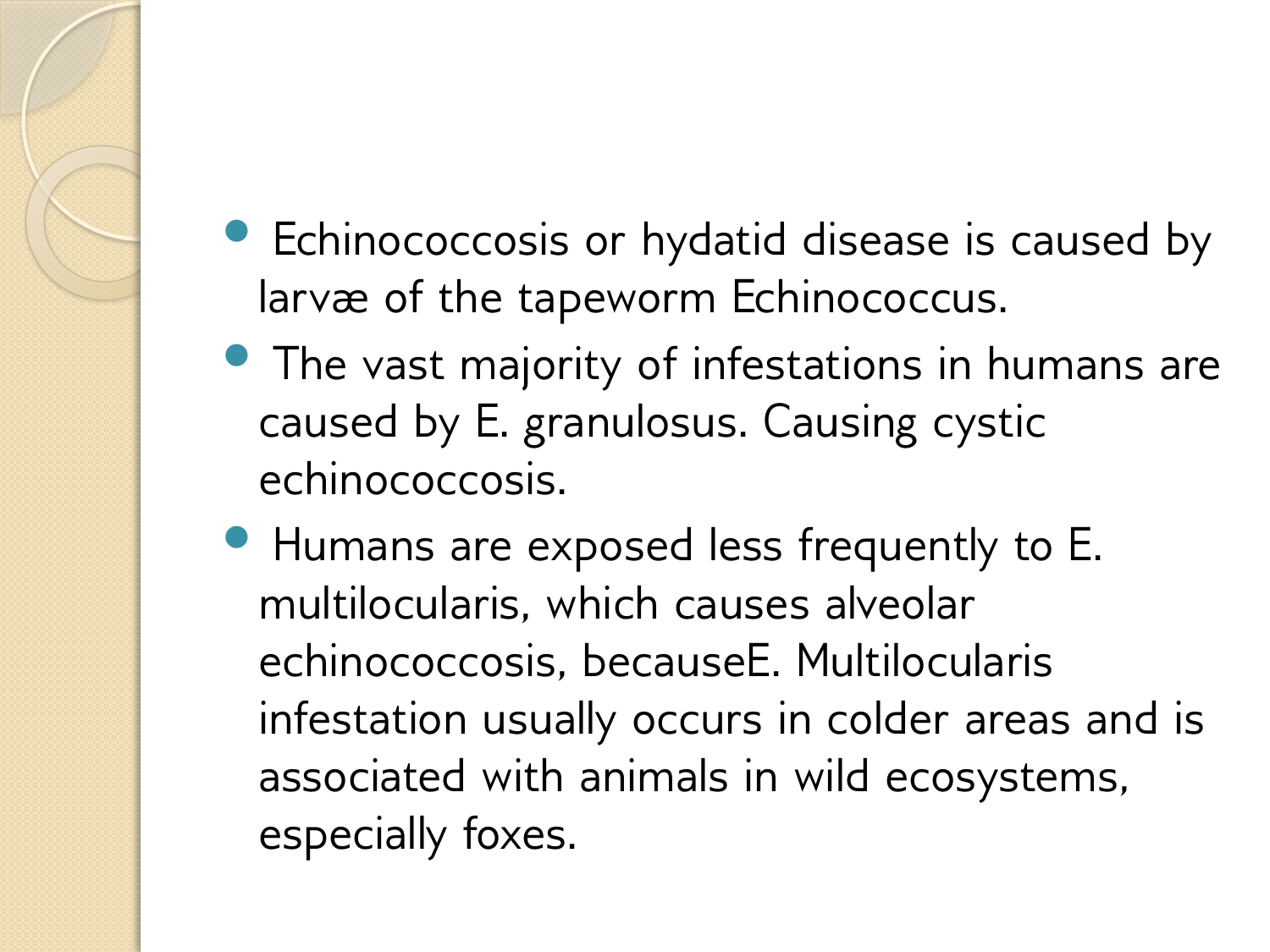

#
 Echinococcosis or hydatid disease is caused by larvae of the tapeworm Echinococcus.
 The vast majority of infestations in humans are caused by E. granulosus. Causing cystic echinococcosis.
 Humans are exposed less frequently to E. multilocularis, which causes alveolar echinococcosis, becauseE. Multilocularis infestation usually occurs in colder areas and is associated with animals in wild ecosystems, especially foxes.